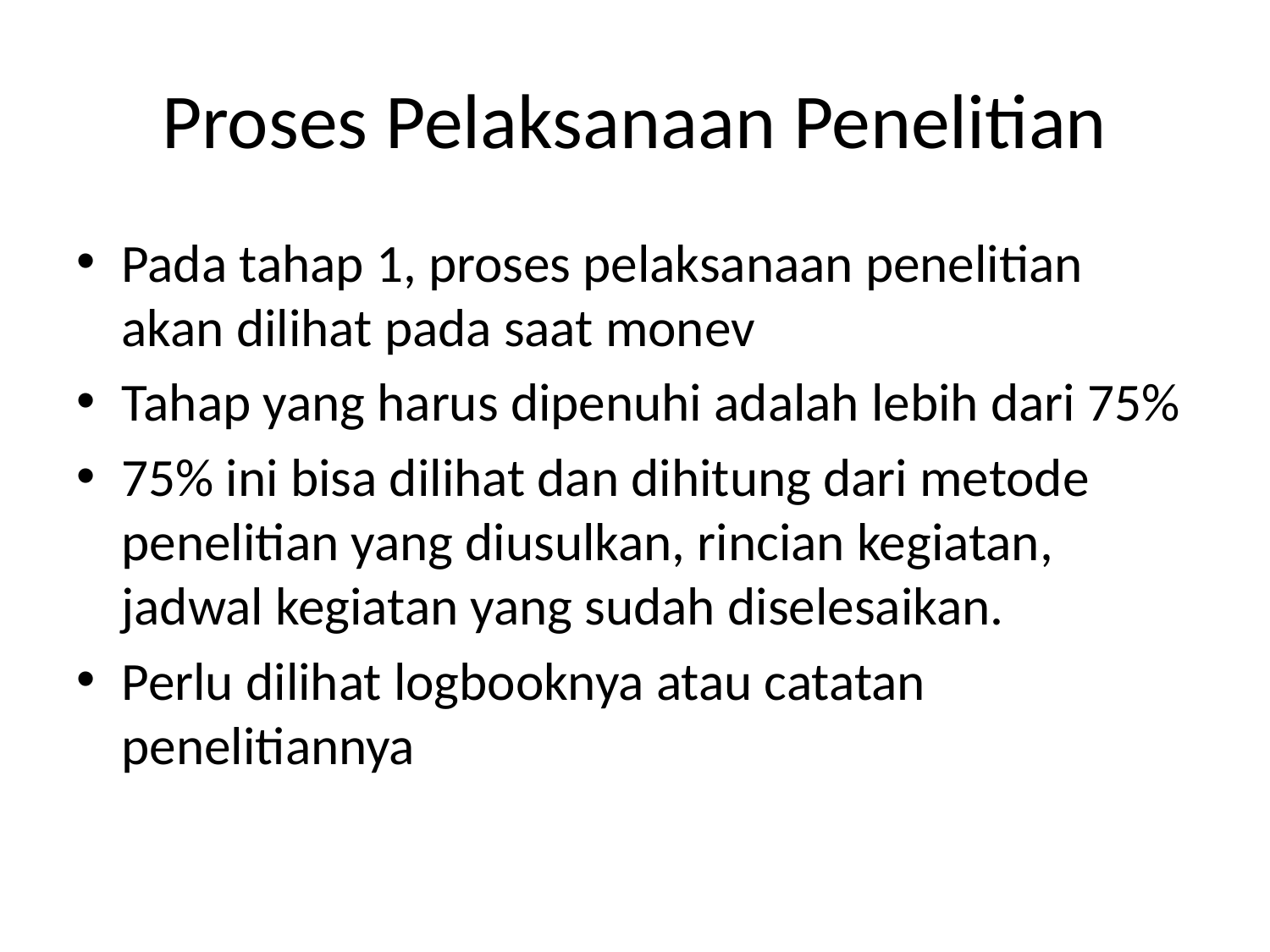

# Proses Pelaksanaan Penelitian
Pada tahap 1, proses pelaksanaan penelitian akan dilihat pada saat monev
Tahap yang harus dipenuhi adalah lebih dari 75%
75% ini bisa dilihat dan dihitung dari metode penelitian yang diusulkan, rincian kegiatan, jadwal kegiatan yang sudah diselesaikan.
Perlu dilihat logbooknya atau catatan penelitiannya